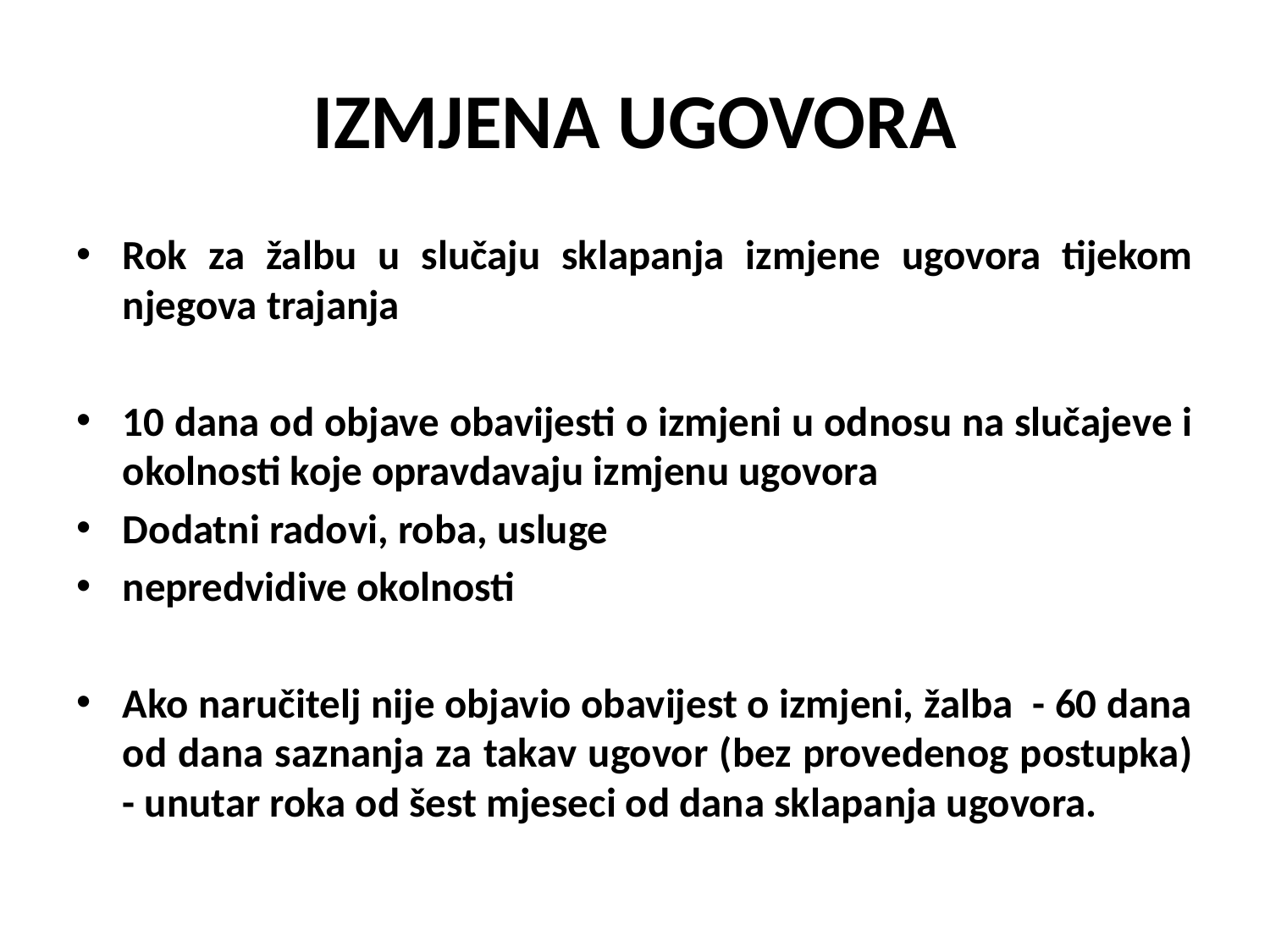

# IZMJENA UGOVORA
Rok za žalbu u slučaju sklapanja izmjene ugovora tijekom njegova trajanja

10 dana od objave obavijesti o izmjeni u odnosu na slučajeve i okolnosti koje opravdavaju izmjenu ugovora
Dodatni radovi, roba, usluge
nepredvidive okolnosti

Ako naručitelj nije objavio obavijest o izmjeni, žalba  - 60 dana od dana saznanja za takav ugovor (bez provedenog postupka) - unutar roka od šest mjeseci od dana sklapanja ugovora.